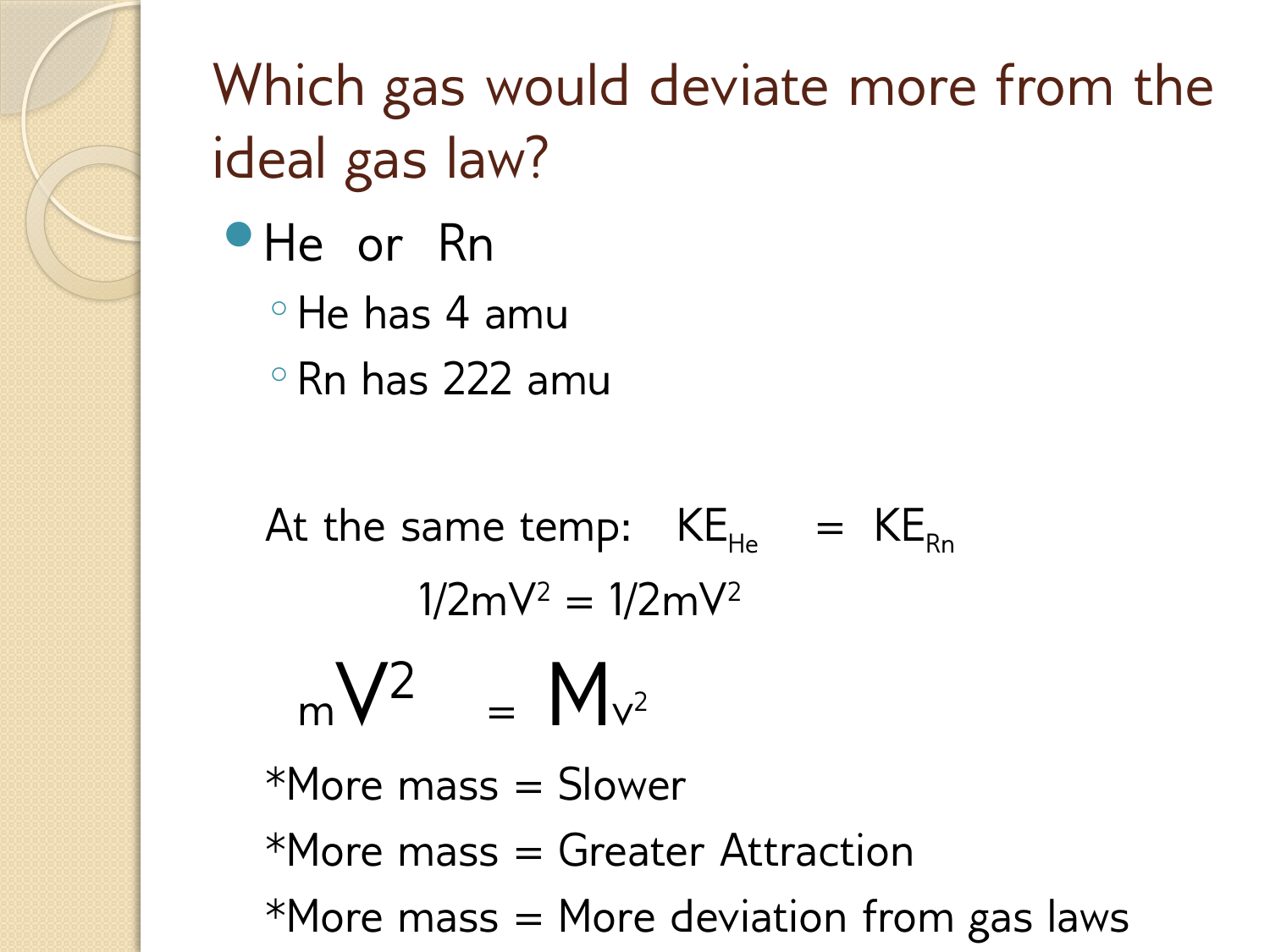

# Which gas would deviate more from the ideal gas law?
He  or  Rn
He has 4 amu
Rn has 222 amu

At the same temp: 	 KEHe    =  KERn
			  		1/2mV2 = 1/2mV2
					mV2     =  Mv2
*More mass = Slower
*More mass = Greater Attraction
*More mass = More deviation from gas laws